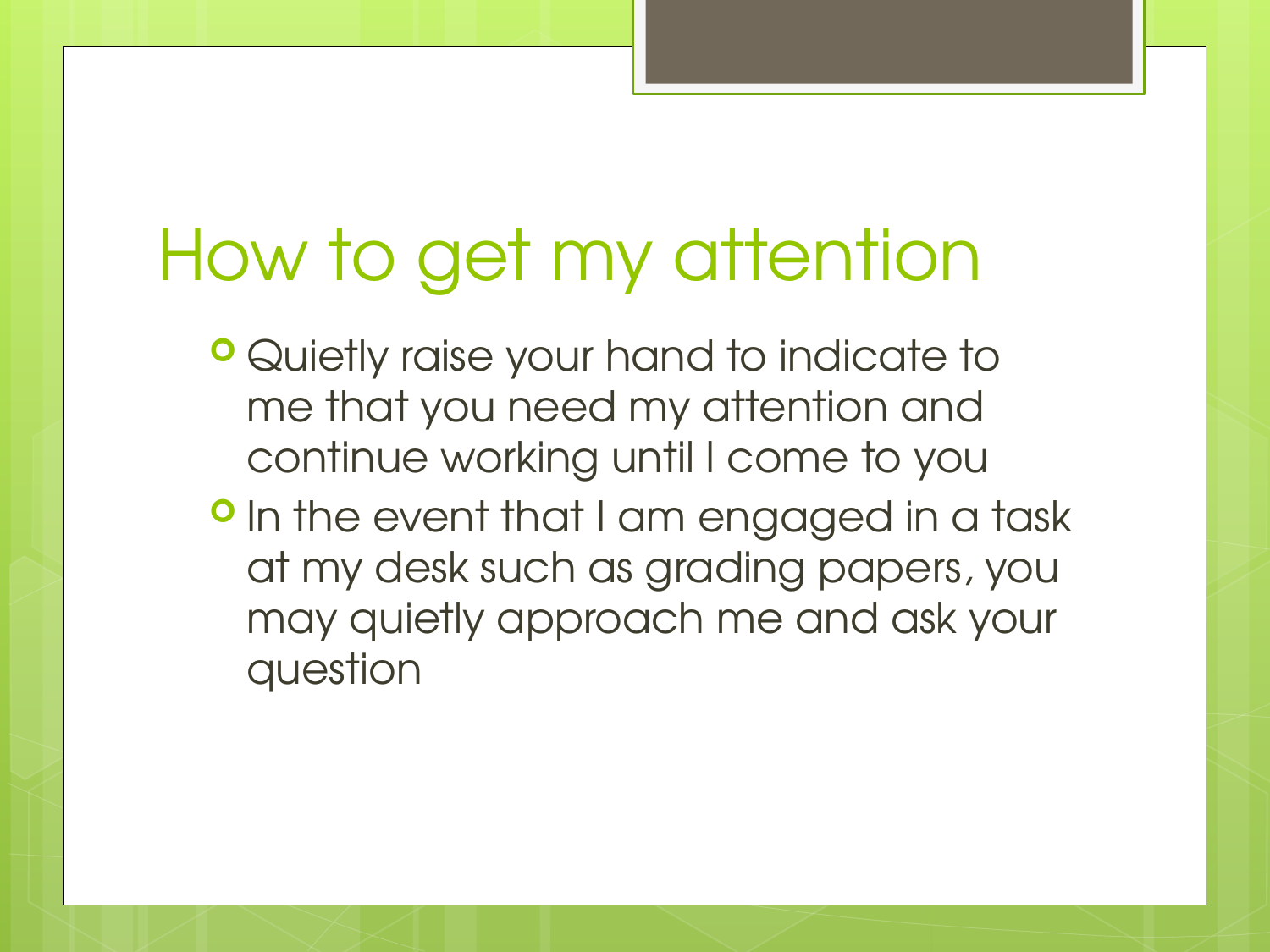

# How to get my attention
Quietly raise your hand to indicate to me that you need my attention and continue working until I come to you
In the event that I am engaged in a task at my desk such as grading papers, you may quietly approach me and ask your question